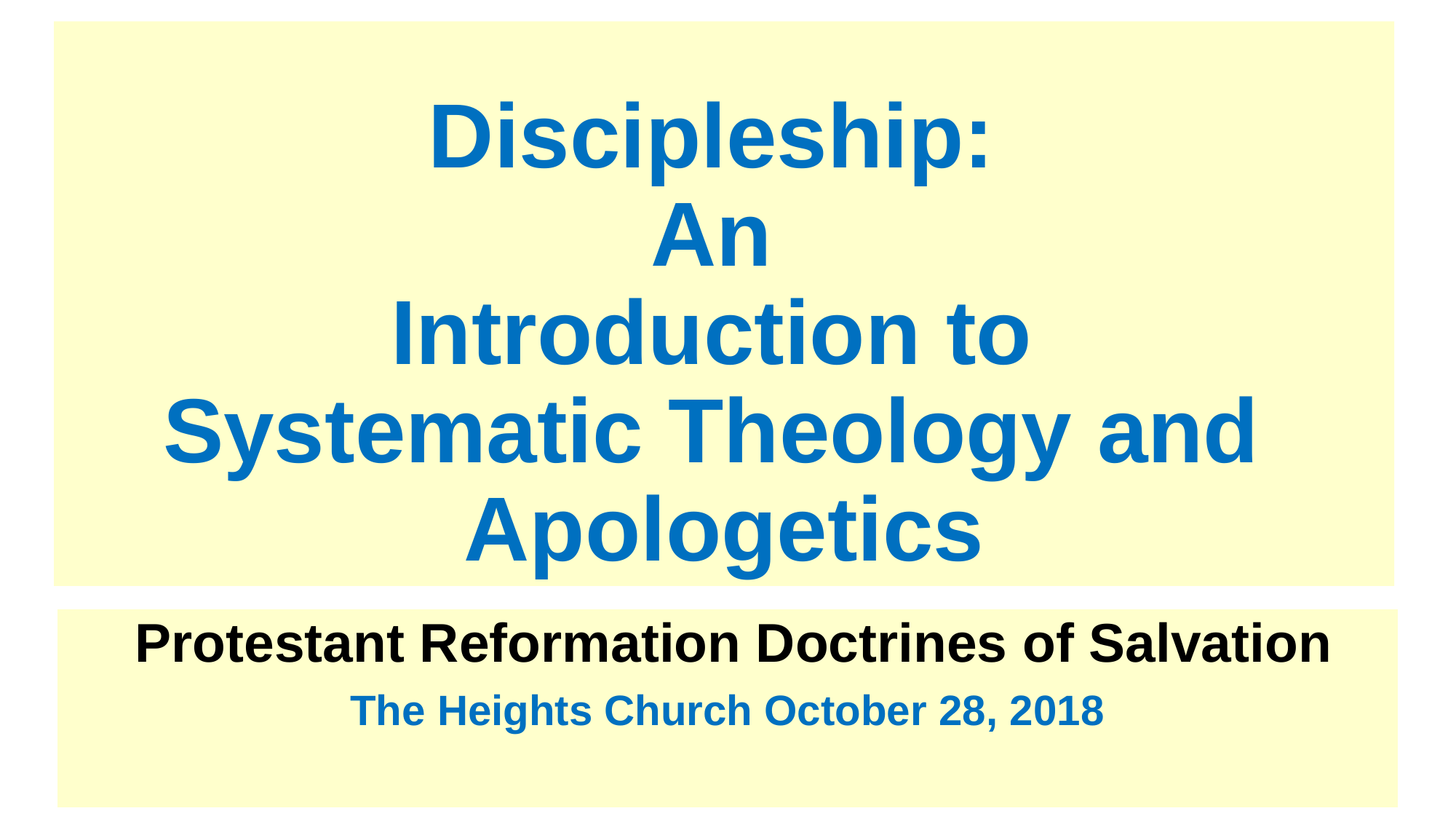

# Discipleship: An Introduction to Systematic Theology and Apologetics
 Protestant Reformation Doctrines of Salvation
The Heights Church October 28, 2018